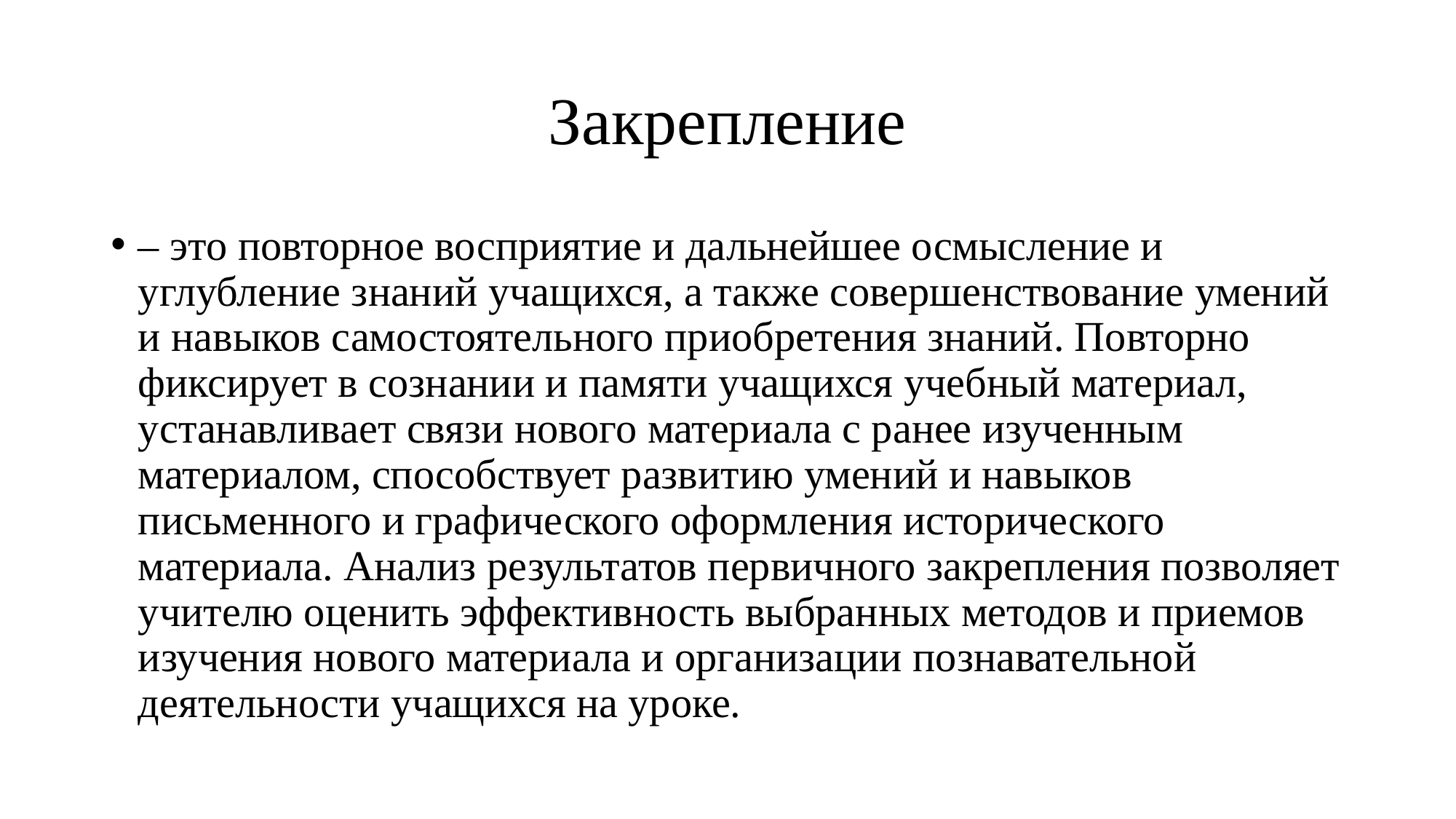

# Закрепление
– это повторное восприятие и дальнейшее осмысление и углубление знаний учащихся, а также совершенствование умений и навыков самостоятельного приобретения знаний. Повторно фиксирует в сознании и памяти учащихся учебный материал, устанавливает связи нового материала с ранее изученным материалом, способствует развитию умений и навыков письменного и графического оформления исторического материала. Анализ результатов первичного закрепления позволяет учителю оценить эффективность выбранных методов и приемов изучения нового материала и организации познавательной деятельности учащихся на уроке.